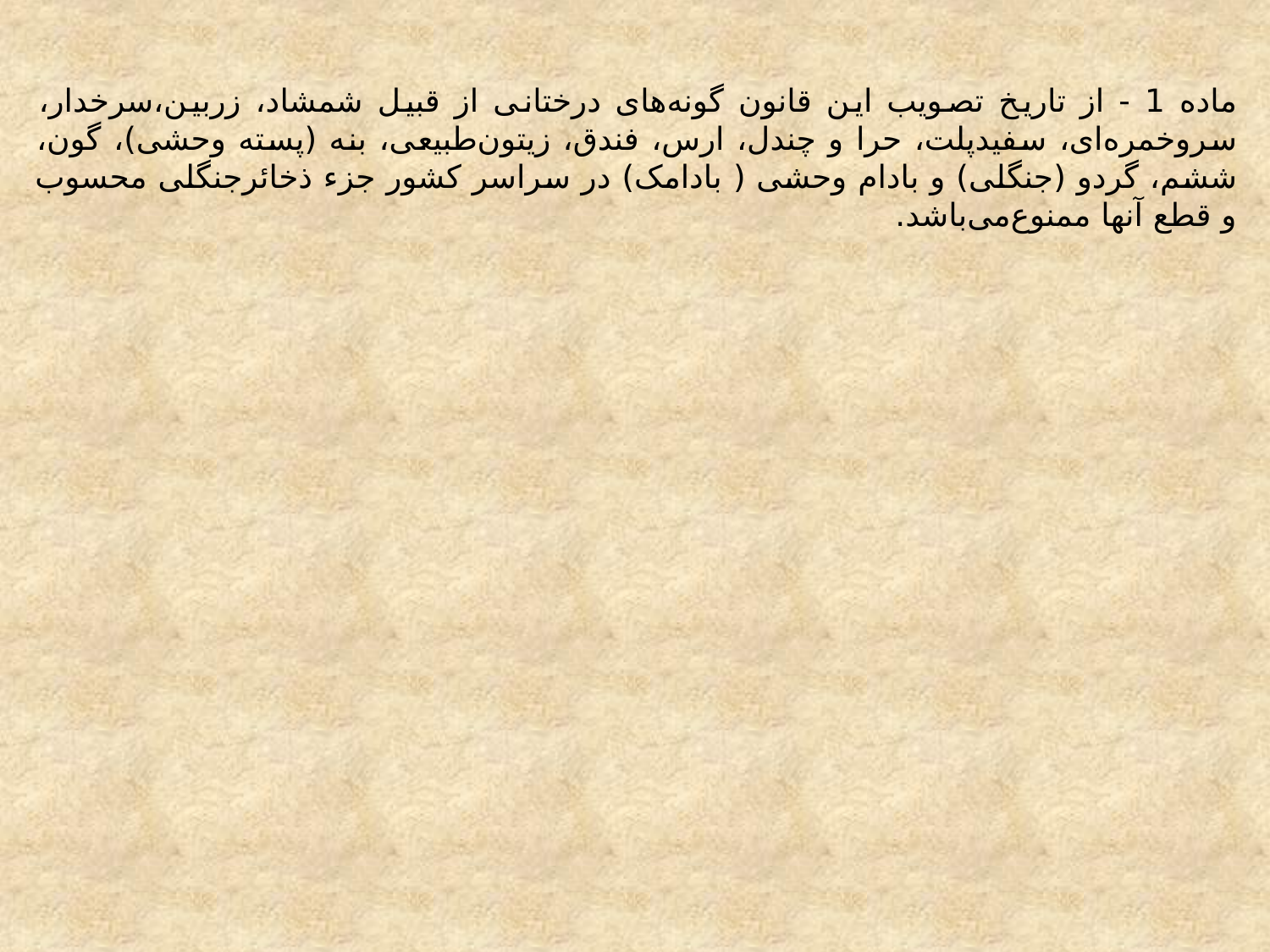

ماده 1 - از تاریخ تصویب این قانون گونه‌های درختانی از قبیل شمشاد، زربین،سرخدار، سروخمره‌ای، سفیدپلت، حرا و چندل، ارس، فندق، زیتون‌طبیعی، بنه (‌پسته وحشی)، گون، ششم، گردو (‌جنگلی) و بادام وحشی (‌ بادامک) در سراسر کشور جزء ذخائرجنگلی محسوب و قطع آنها ممنوع‌می‌باشد.